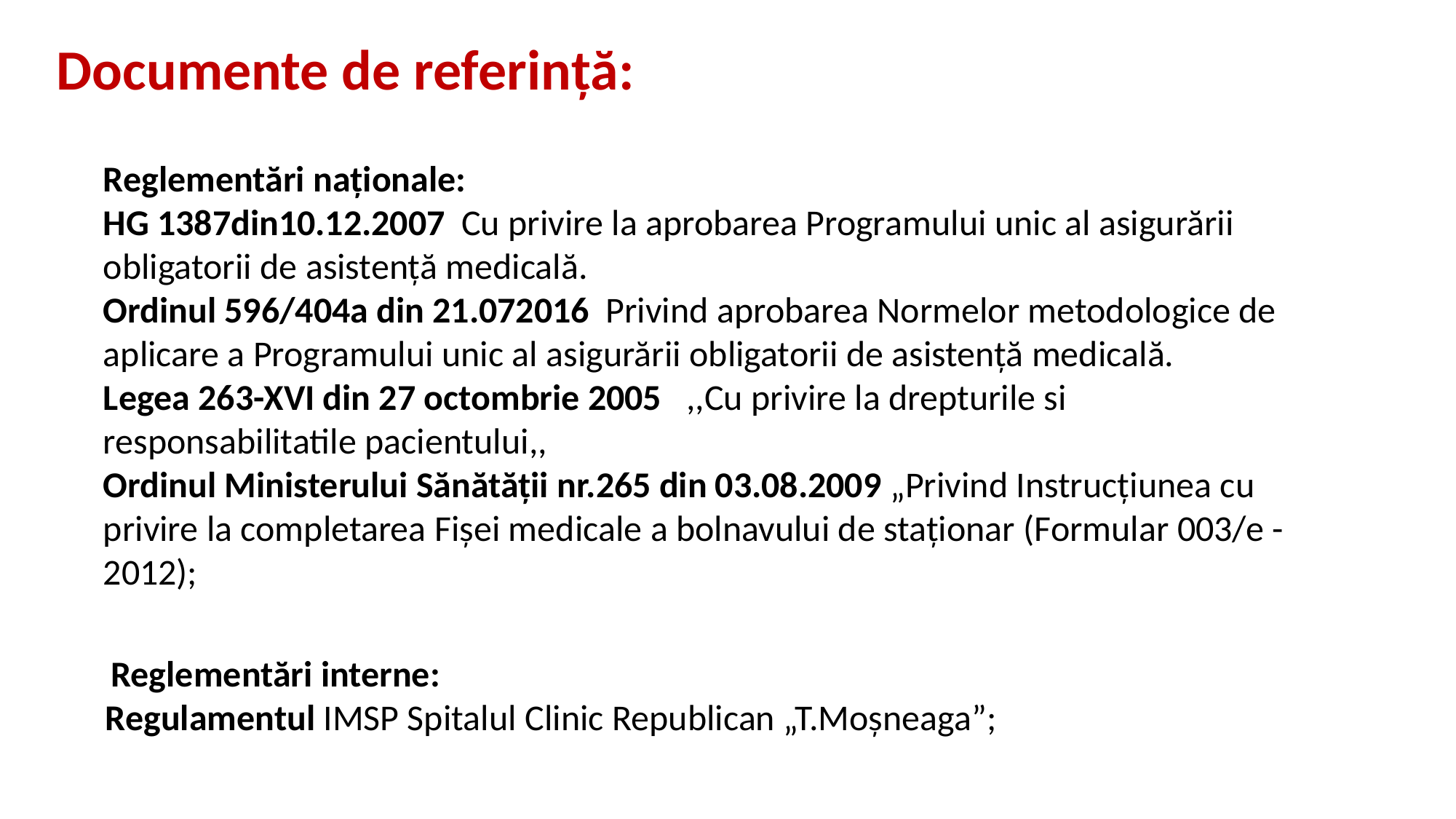

# Documente de referință:
Reglementări naţionale:
HG 1387din10.12.2007  Cu privire la aprobarea Programului unic al asigurării obligatorii de asistență medicală.
Ordinul 596/404a din 21.072016  Privind aprobarea Normelor metodologice de aplicare a Programului unic al asigurării obligatorii de asistență medicală.
Legea 263-XVI din 27 octombrie 2005   ,,Cu privire la drepturile si responsabilitatile pacientului,,
Ordinul Ministerului Sănătăţii nr.265 din 03.08.2009 „Privind Instrucțiunea cu privire la completarea Fișei medicale a bolnavului de staționar (Formular 003/e - 2012);
Reglementări interne:
      Regulamentul IMSP Spitalul Clinic Republican „T.Moșneaga”;